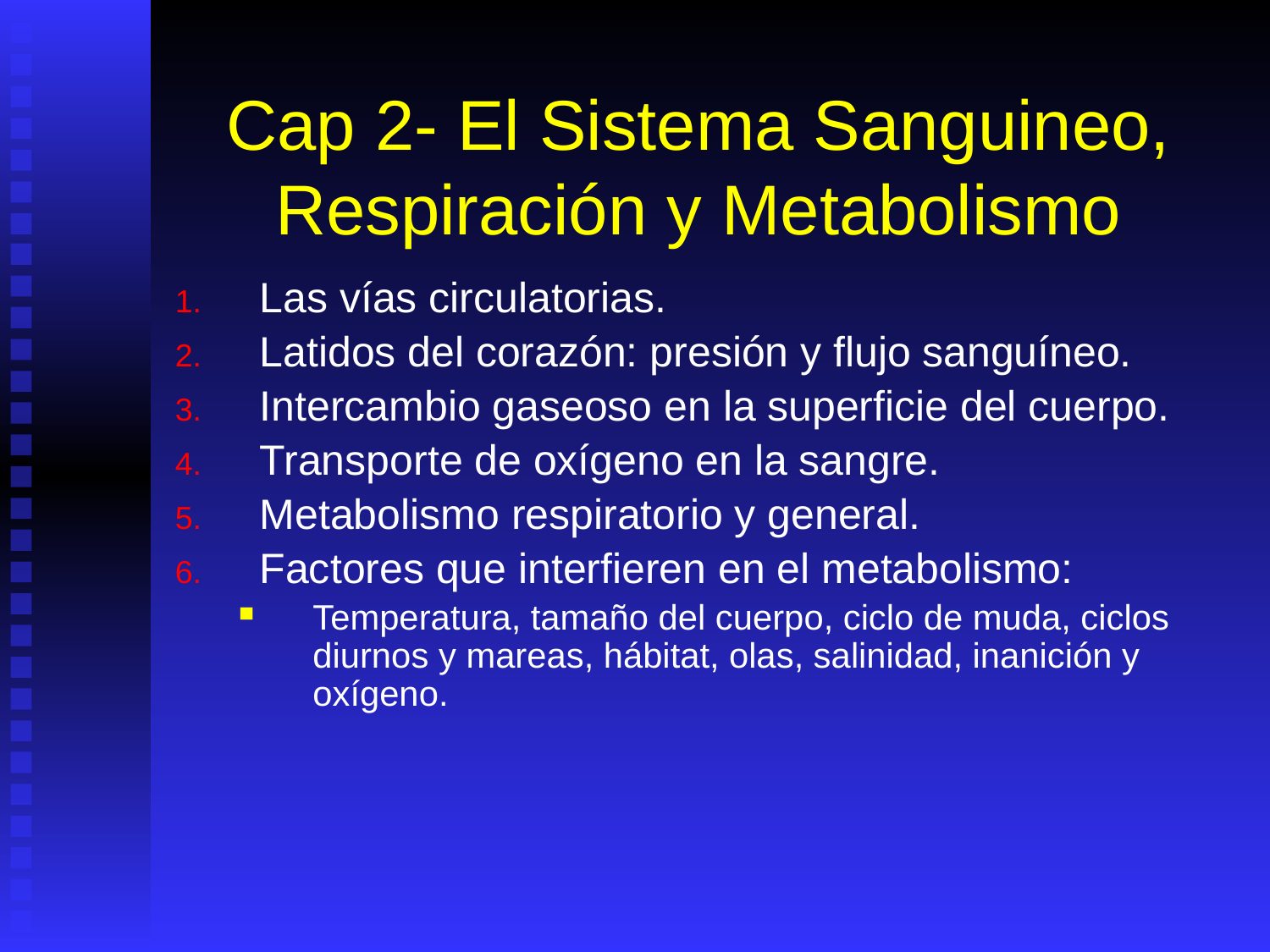

# Cap 2- El Sistema Sanguineo, Respiración y Metabolismo
Las vías circulatorias.
Latidos del corazón: presión y flujo sanguíneo.
Intercambio gaseoso en la superficie del cuerpo.
Transporte de oxígeno en la sangre.
Metabolismo respiratorio y general.
Factores que interfieren en el metabolismo:
Temperatura, tamaño del cuerpo, ciclo de muda, ciclos diurnos y mareas, hábitat, olas, salinidad, inanición y oxígeno.